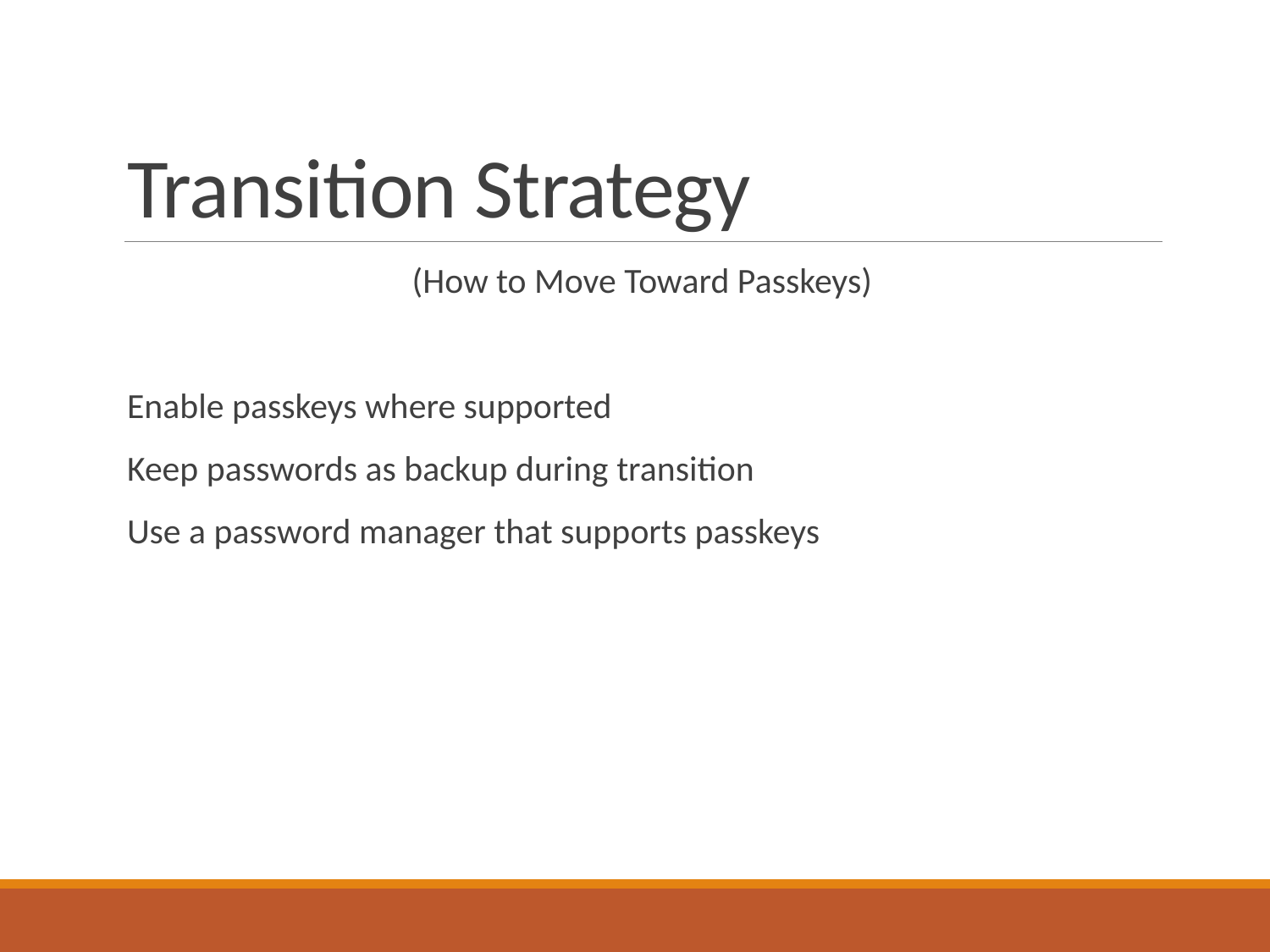

# Transition Strategy
 (How to Move Toward Passkeys)

Enable passkeys where supported
Keep passwords as backup during transition
Use a password manager that supports passkeys